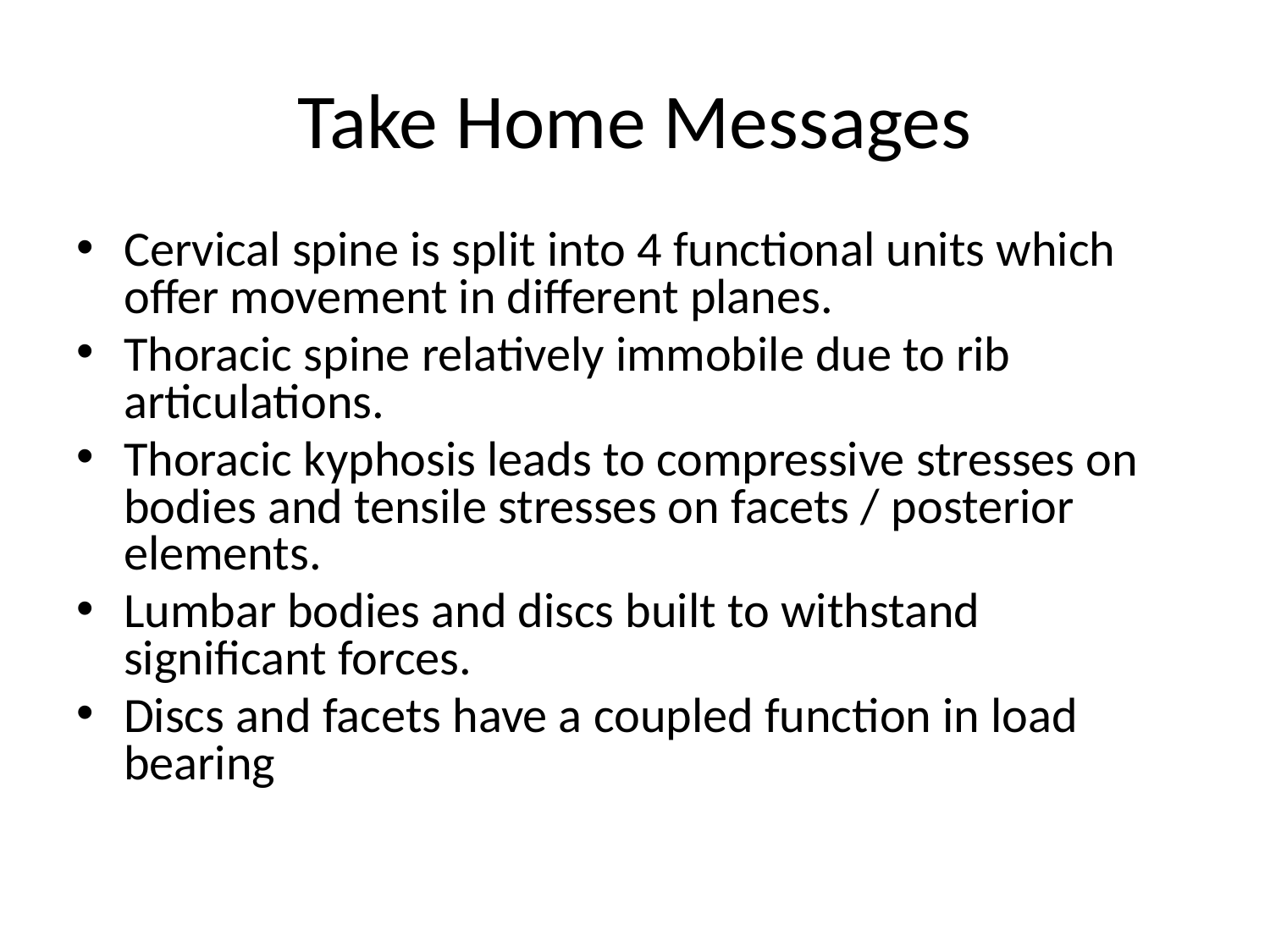

# Take Home Messages
Cervical spine is split into 4 functional units which offer movement in different planes.
Thoracic spine relatively immobile due to rib articulations.
Thoracic kyphosis leads to compressive stresses on bodies and tensile stresses on facets / posterior elements.
Lumbar bodies and discs built to withstand significant forces.
Discs and facets have a coupled function in load bearing